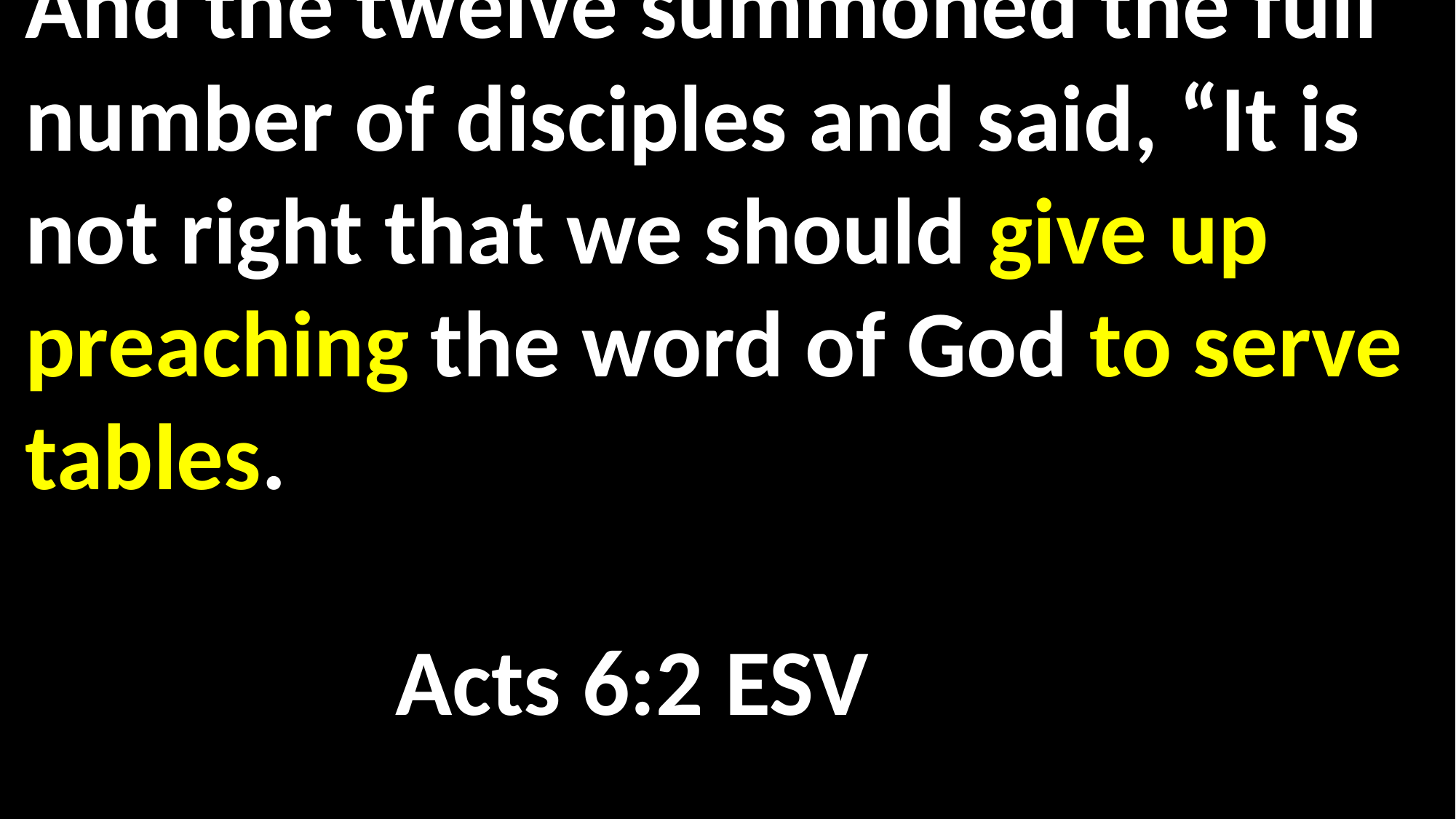

And the twelve summoned the full number of disciples and said, “It is not right that we should give up preaching the word of God to serve tables.  																											  Acts 6:2 ESV